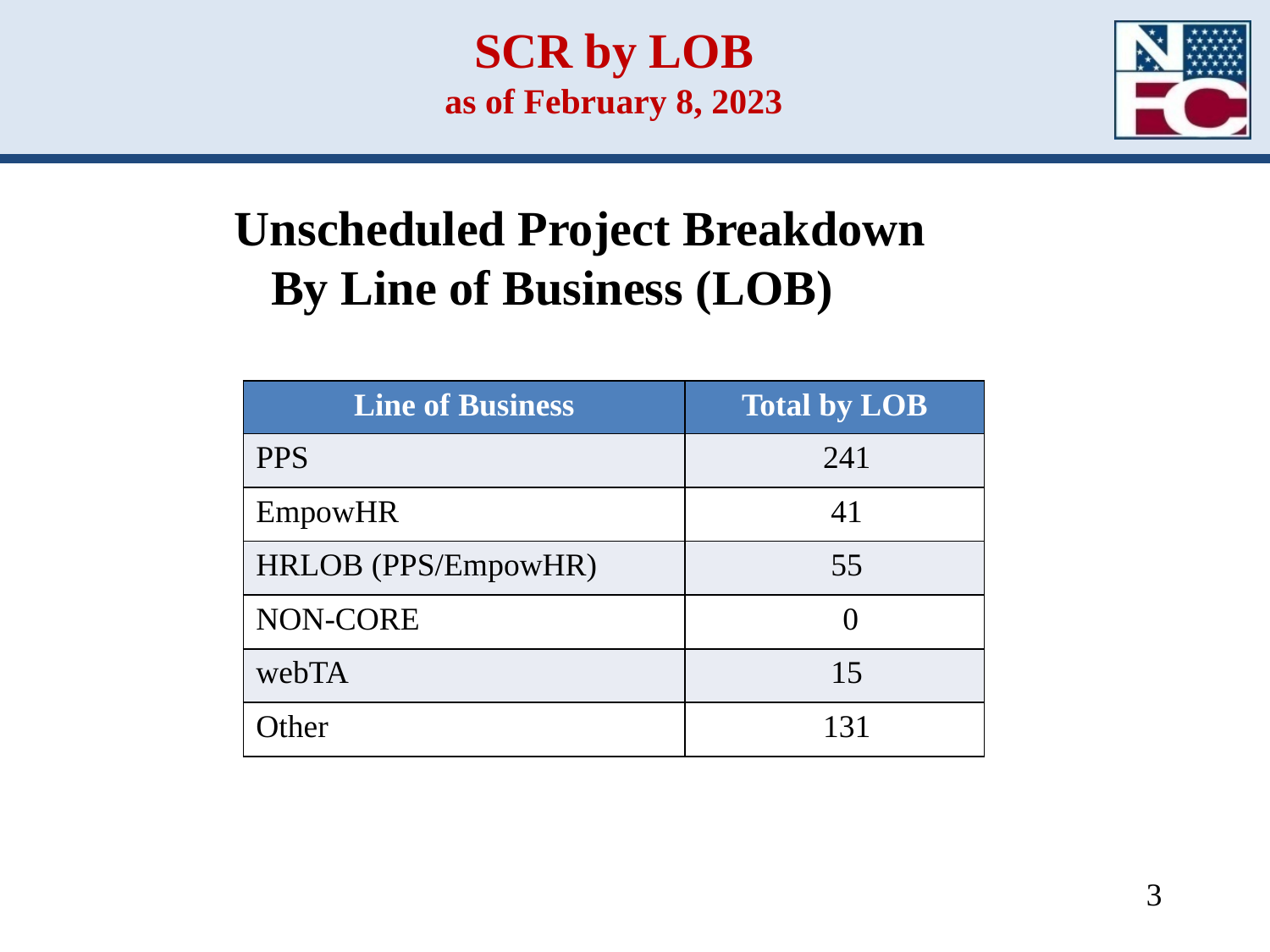

# SCR by LOB as of February 8, 2023
         Unscheduled Project Breakdown
            By Line of Business (LOB)
| Line of Business | Total by LOB |
| --- | --- |
| PPS | 241 |
| EmpowHR | 41 |
| HRLOB (PPS/EmpowHR) | 55 |
| NON-CORE | 0 |
| webTA | 15 |
| Other | 131 |
3